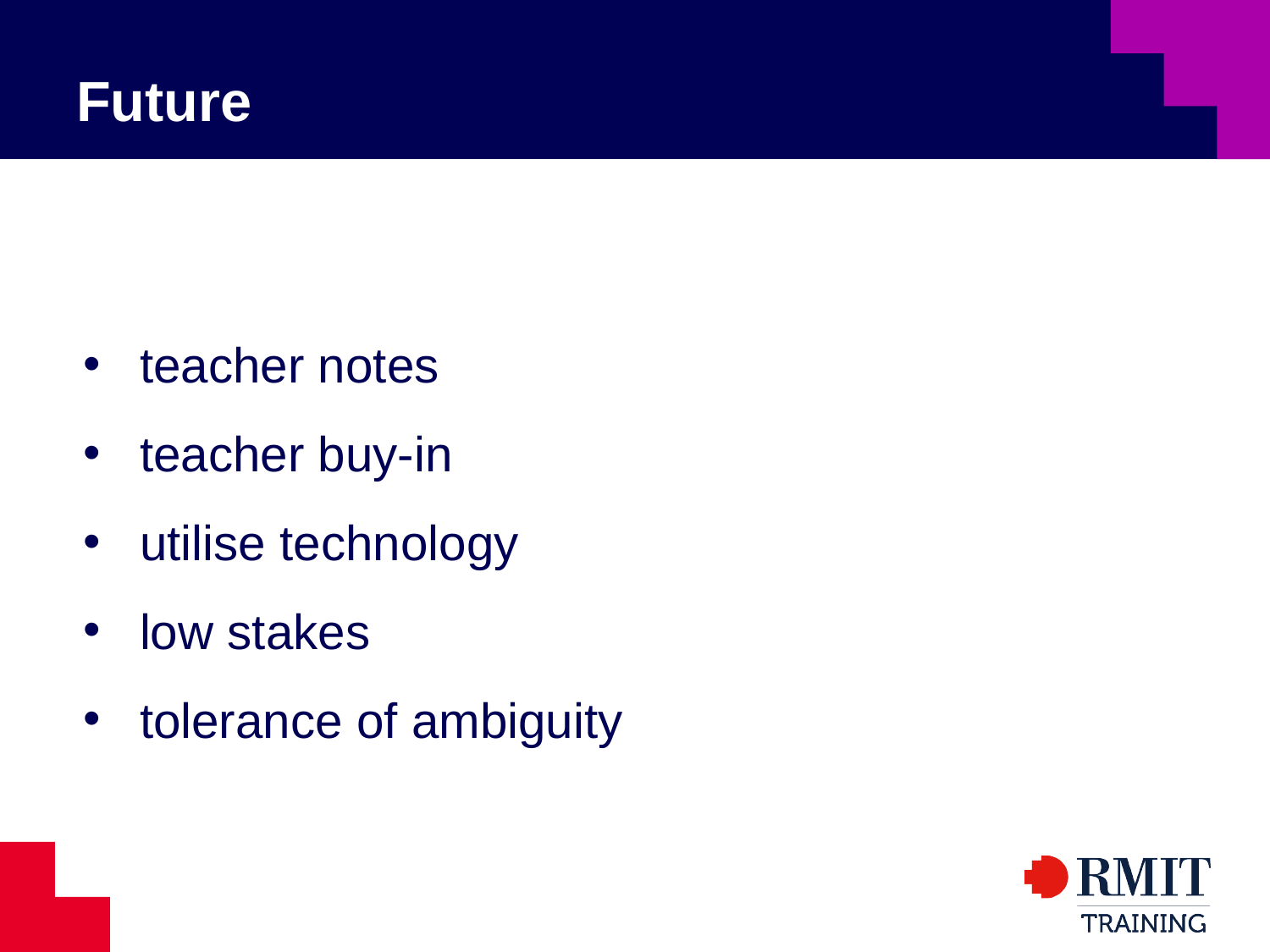

# Future

teacher notes
teacher buy-in
utilise technology
low stakes
tolerance of ambiguity